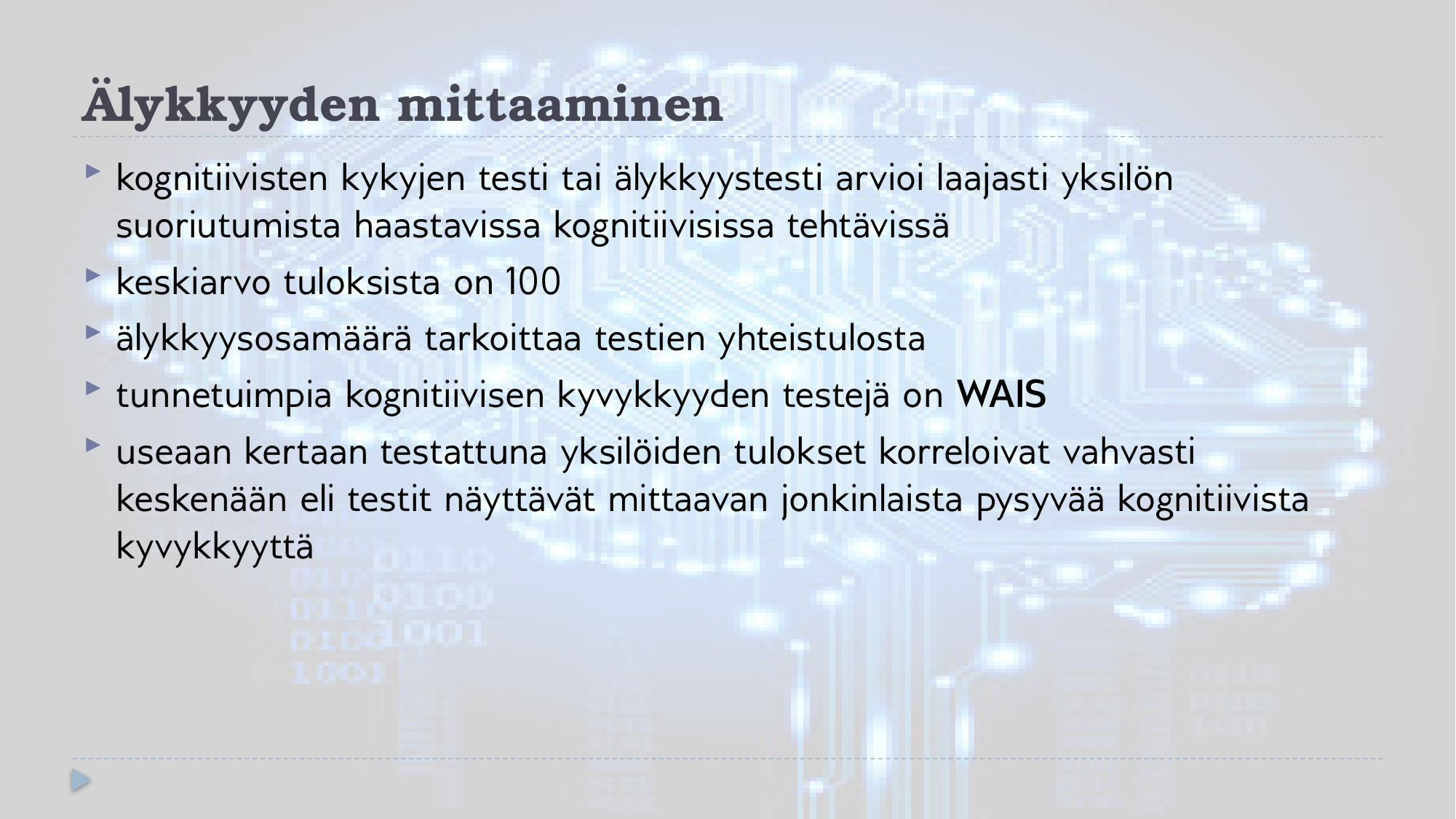

# Älykkyyden mittaaminen
kognitiivisten kykyjen testi tai älykkyystesti arvioi laajasti yksilön suoriutumista haastavissa kognitiivisissa tehtävissä
keskiarvo tuloksista on 100
älykkyysosamäärä tarkoittaa testien yhteistulosta
tunnetuimpia kognitiivisen kyvykkyyden testejä on WAIS
useaan kertaan testattuna yksilöiden tulokset korreloivat vahvasti keskenään eli testit näyttävät mittaavan jonkinlaista pysyvää kognitiivista kyvykkyyttä